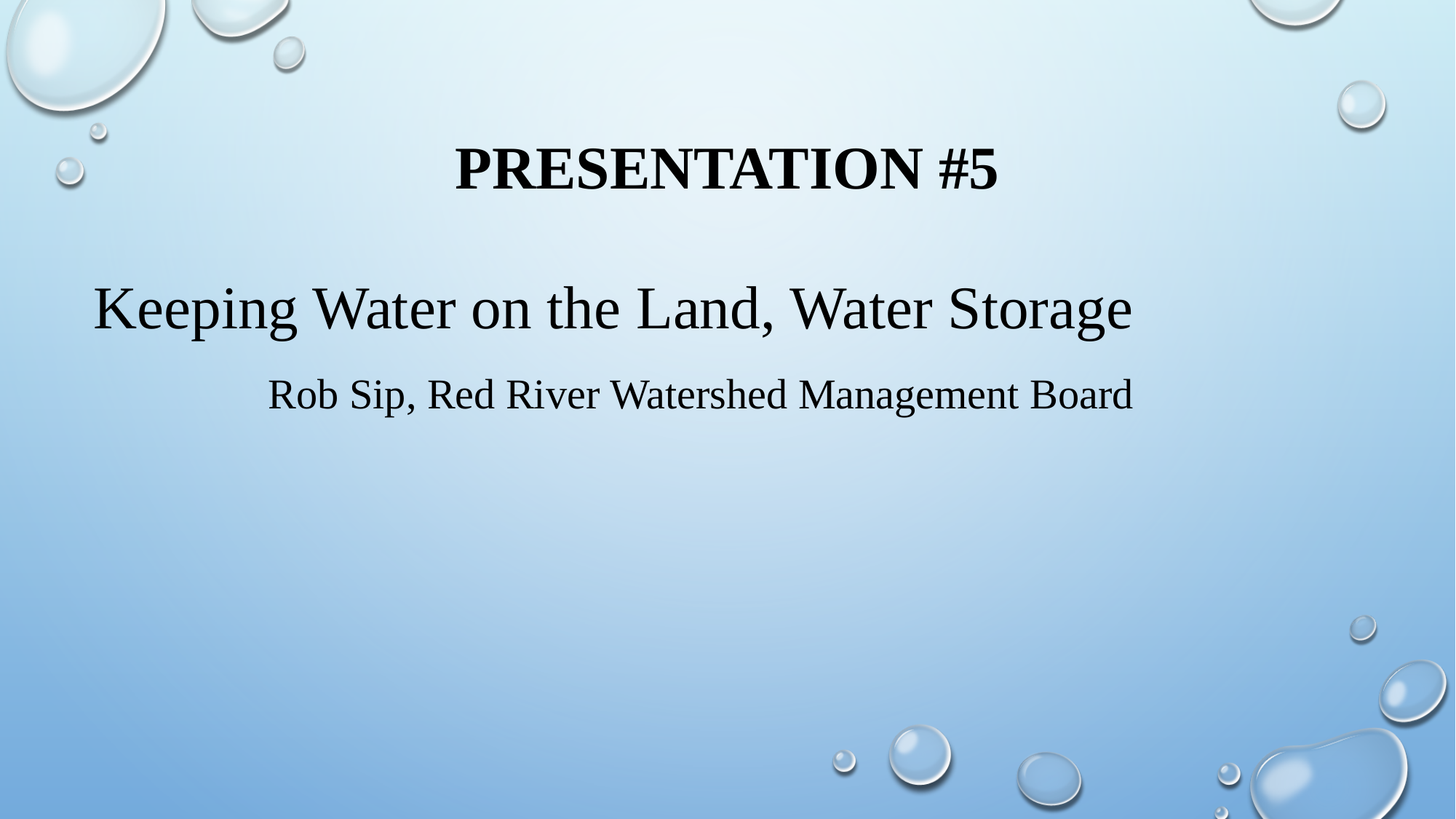

# Presentation #5
Keeping Water on the Land, Water Storage
Rob Sip, Red River Watershed Management Board